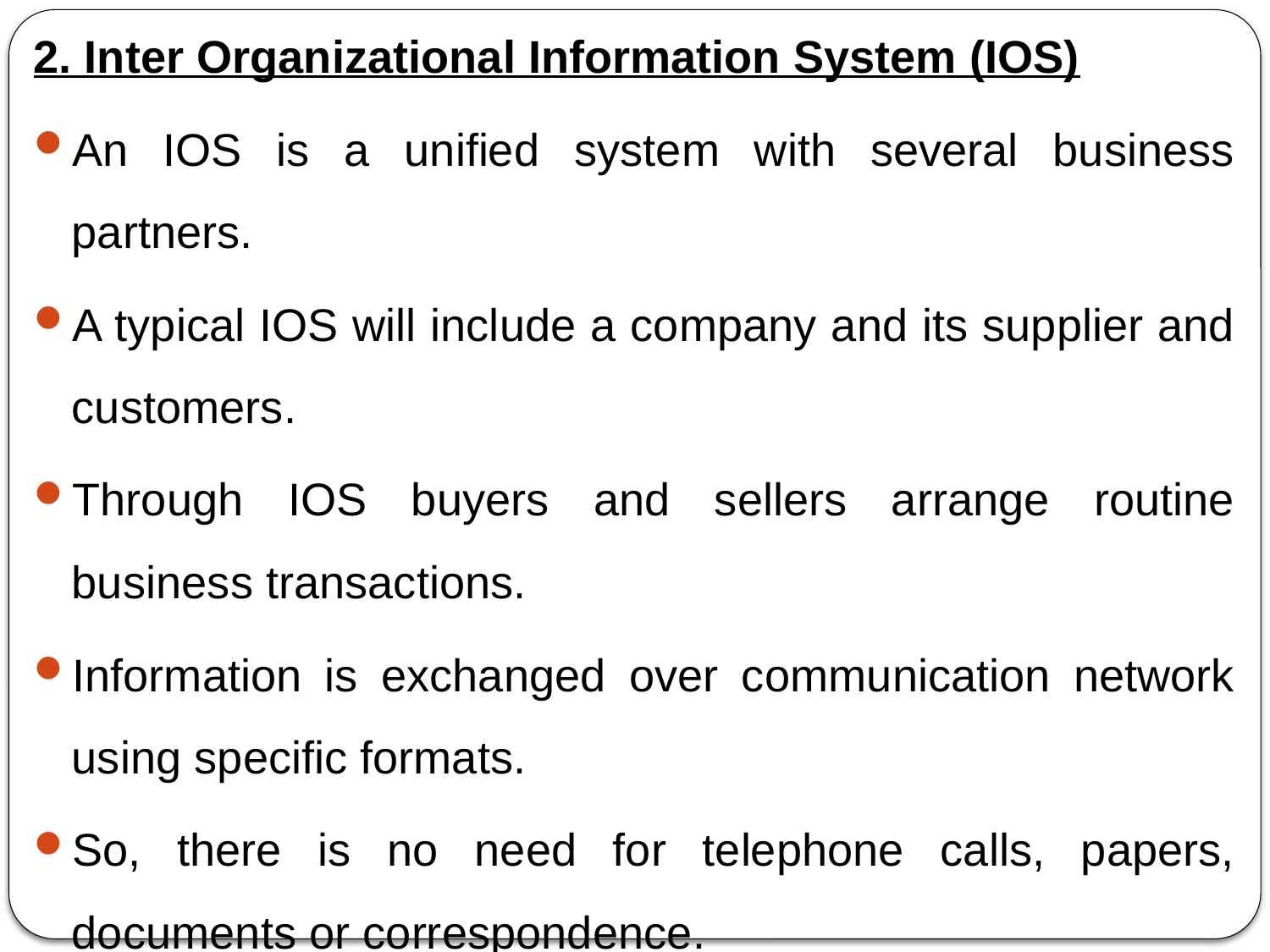

2. Inter Organizational Information System (IOS)
An IOS is a unified system with several business partners.
A typical IOS will include a company and its supplier and customers.
Through IOS buyers and sellers arrange routine business transactions.
Information is exchanged over communication network using specific formats.
So, there is no need for telephone calls, papers, documents or correspondence.